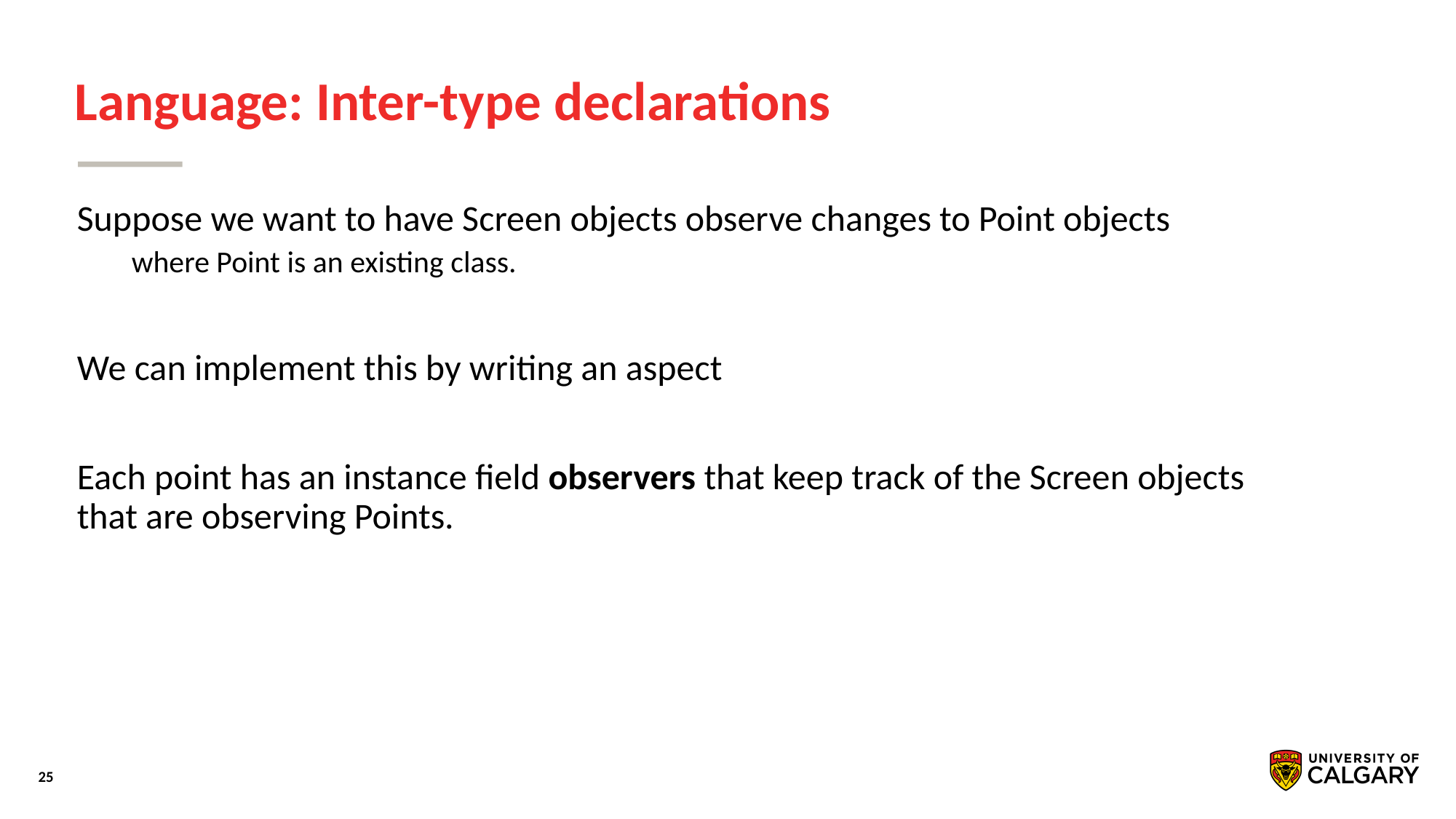

# Language: Inter-type declarations
Suppose we want to have Screen objects observe changes to Point objects
where Point is an existing class.

We can implement this by writing an aspect

Each point has an instance field observers that keep track of the Screen objects that are observing Points.